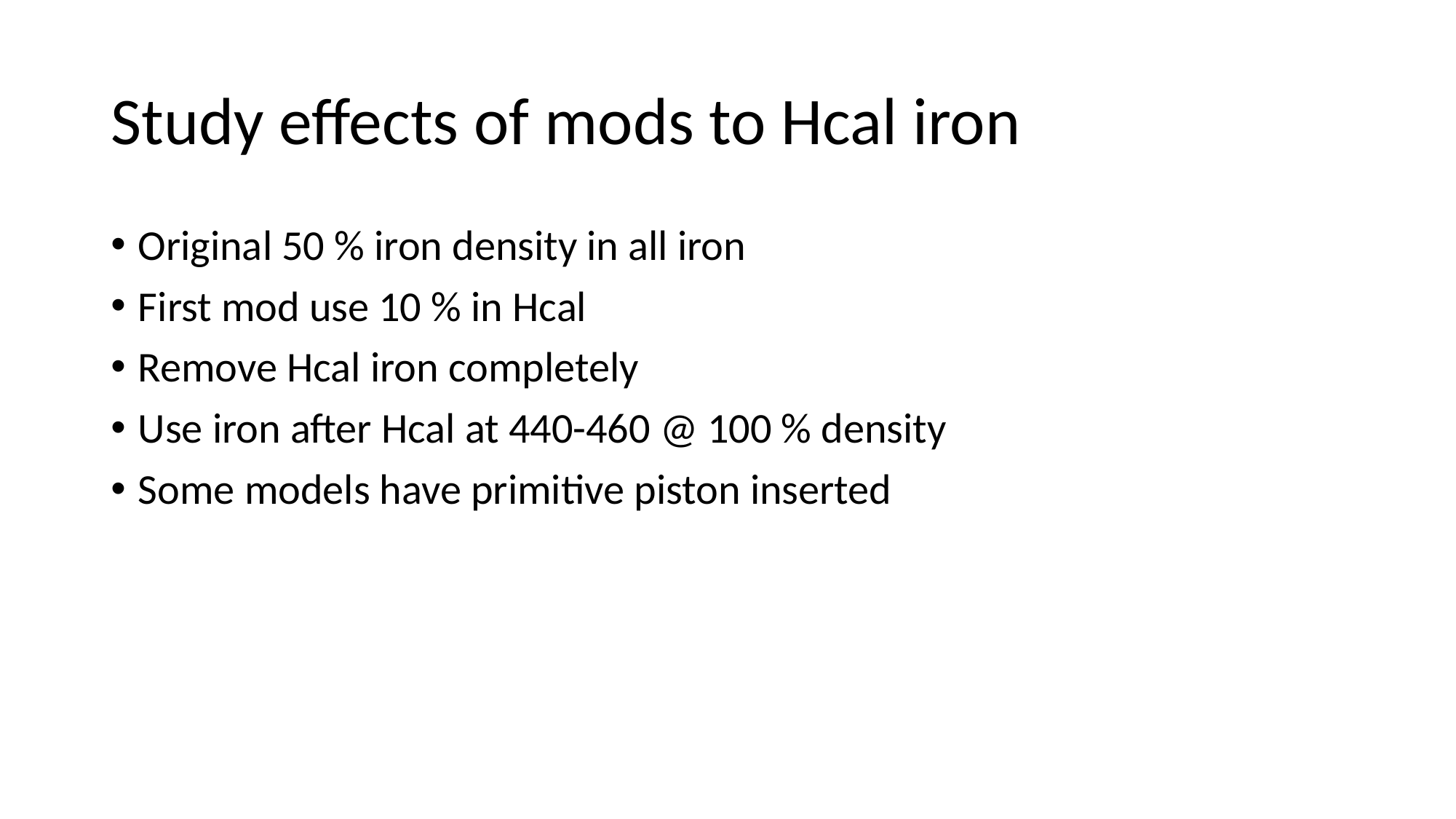

# Study effects of mods to Hcal iron
Original 50 % iron density in all iron
First mod use 10 % in Hcal
Remove Hcal iron completely
Use iron after Hcal at 440-460 @ 100 % density
Some models have primitive piston inserted